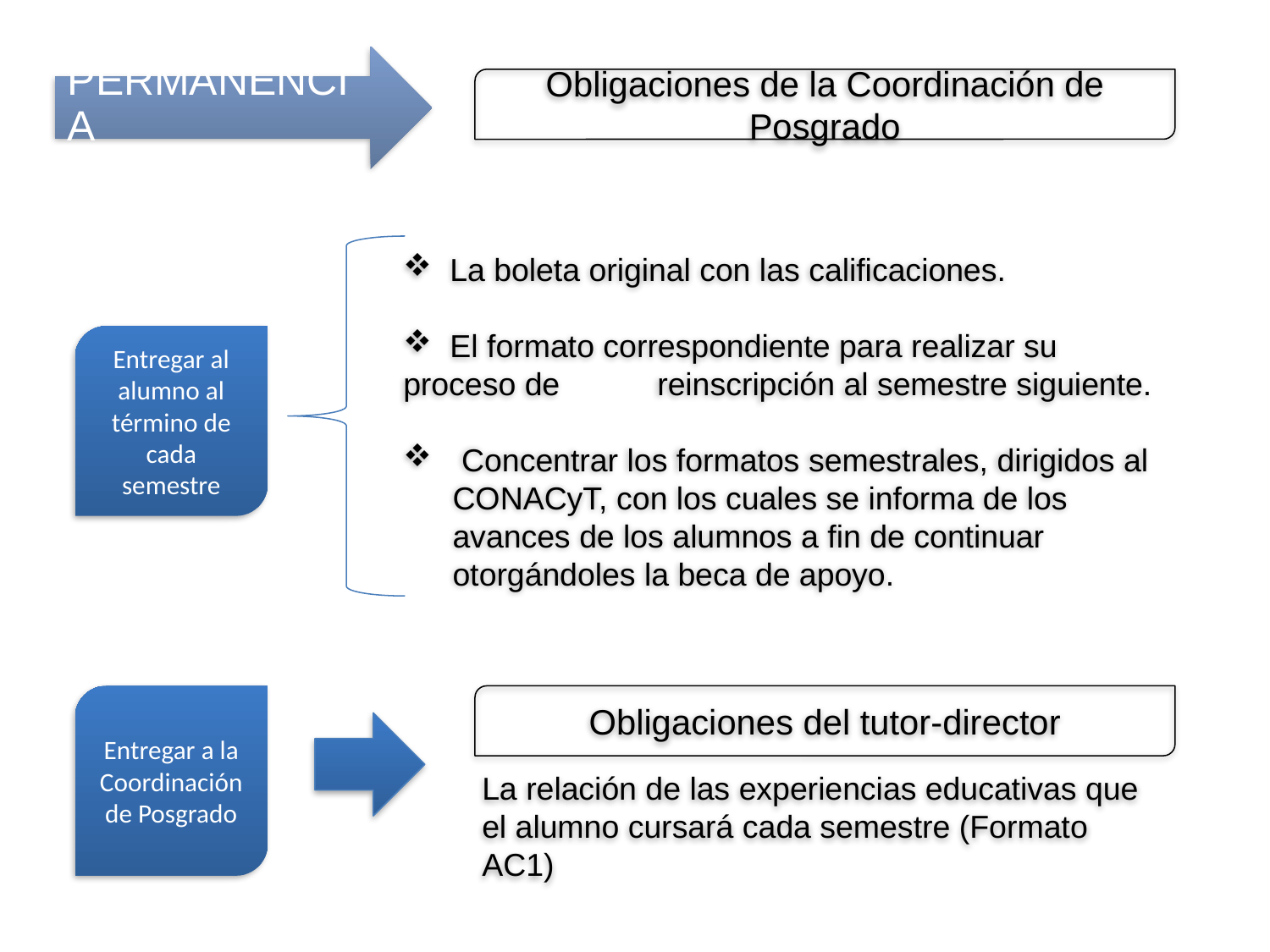

Permanencia
Obligaciones de la Coordinación de Posgrado

  La boleta original con las calificaciones.

  El formato correspondiente para realizar su proceso de 	reinscripción al semestre siguiente.

 Concentrar los formatos semestrales, dirigidos al CONACyT, con los cuales se informa de los avances de los alumnos a fin de continuar otorgándoles la beca de apoyo.
Entregar al alumno al término de cada semestre
Entregar a la Coordinación de Posgrado
Obligaciones del tutor-director

La relación de las experiencias educativas que el alumno cursará cada semestre (Formato AC1)